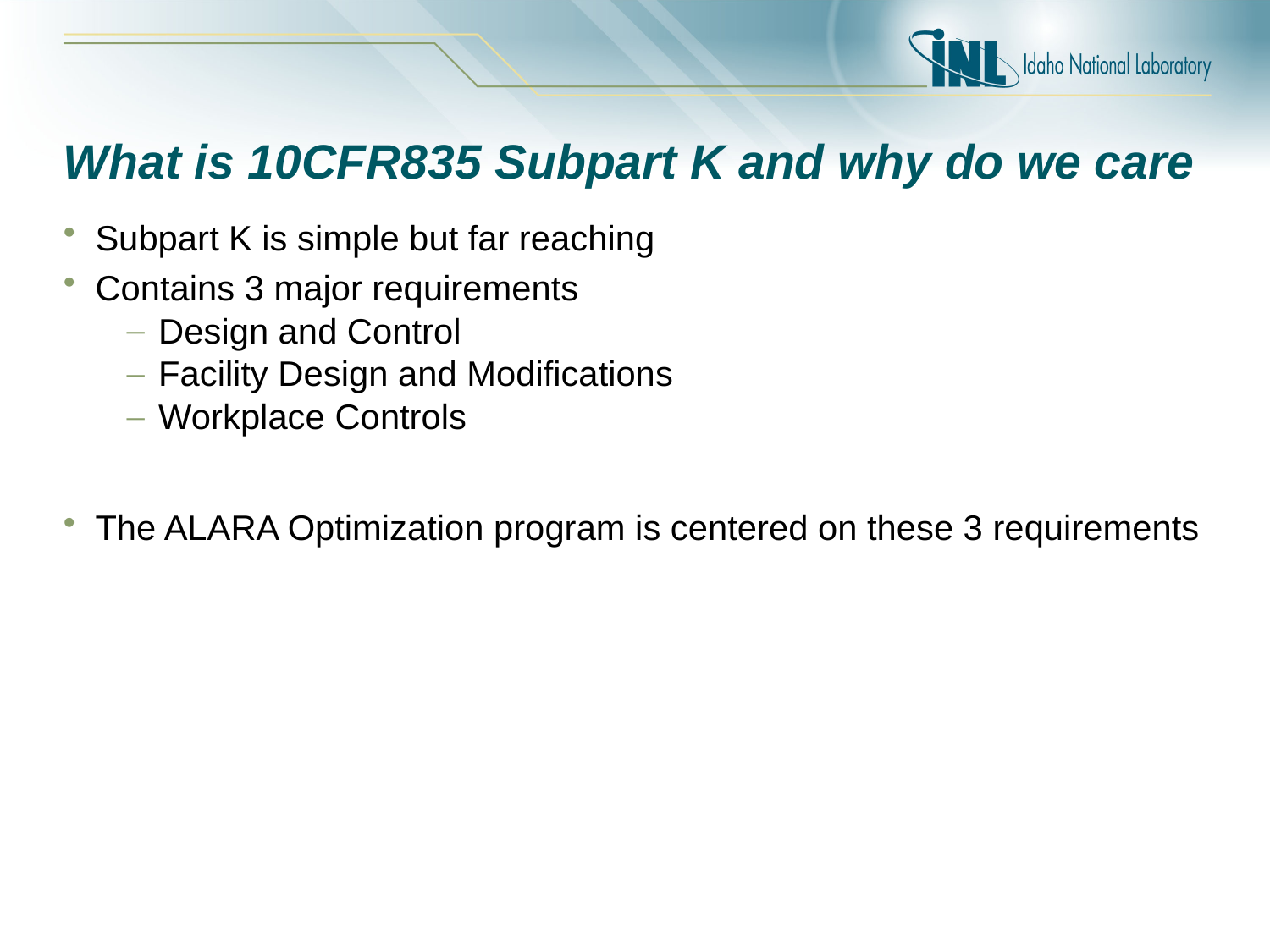

# What is 10CFR835 Subpart K and why do we care
Subpart K is simple but far reaching
Contains 3 major requirements
Design and Control
Facility Design and Modifications
Workplace Controls

The ALARA Optimization program is centered on these 3 requirements